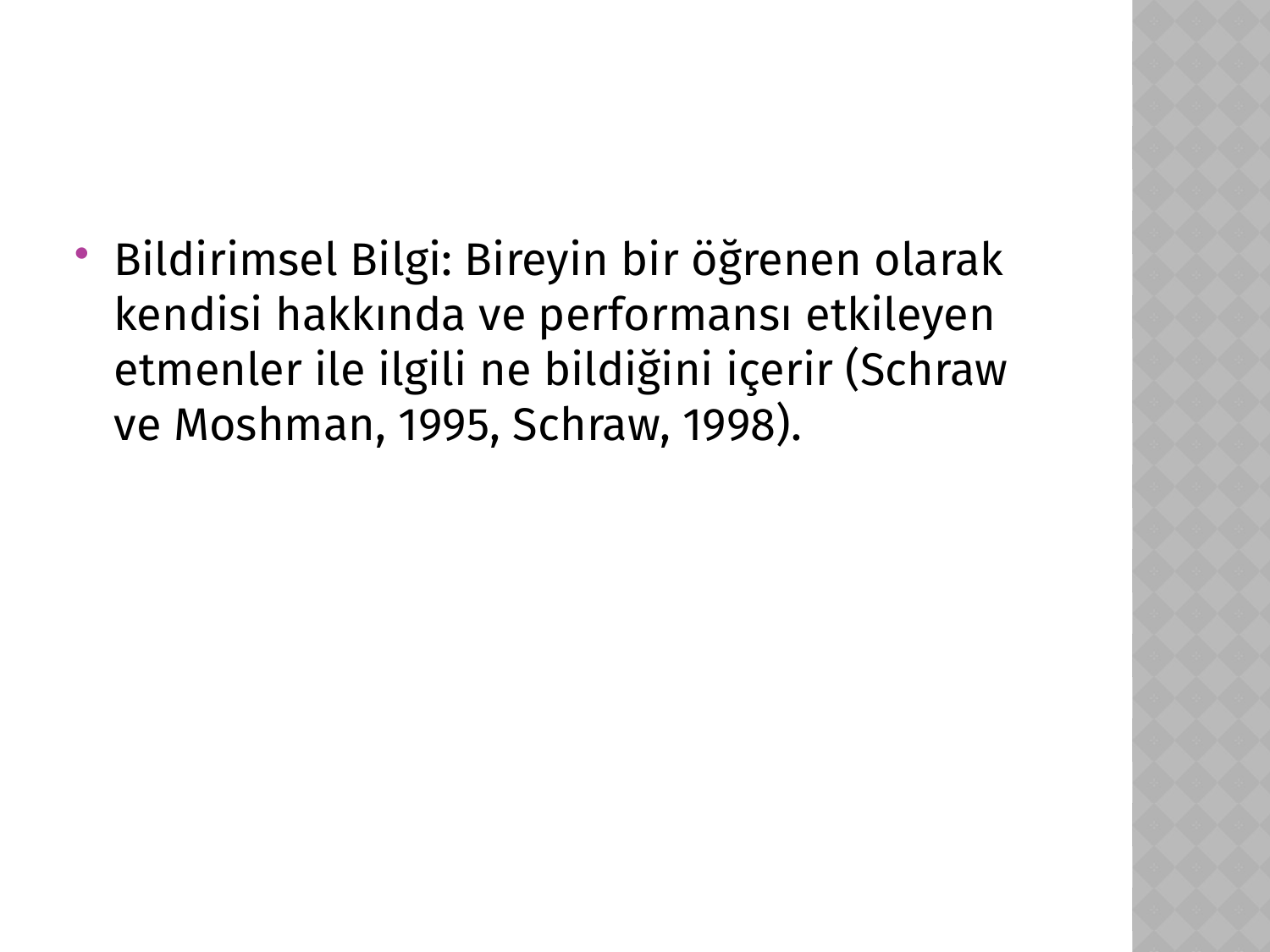

#
Bildirimsel Bilgi: Bireyin bir öğrenen olarak kendisi hakkında ve performansı etkileyen etmenler ile ilgili ne bildiğini içerir (Schraw ve Moshman, 1995, Schraw, 1998).